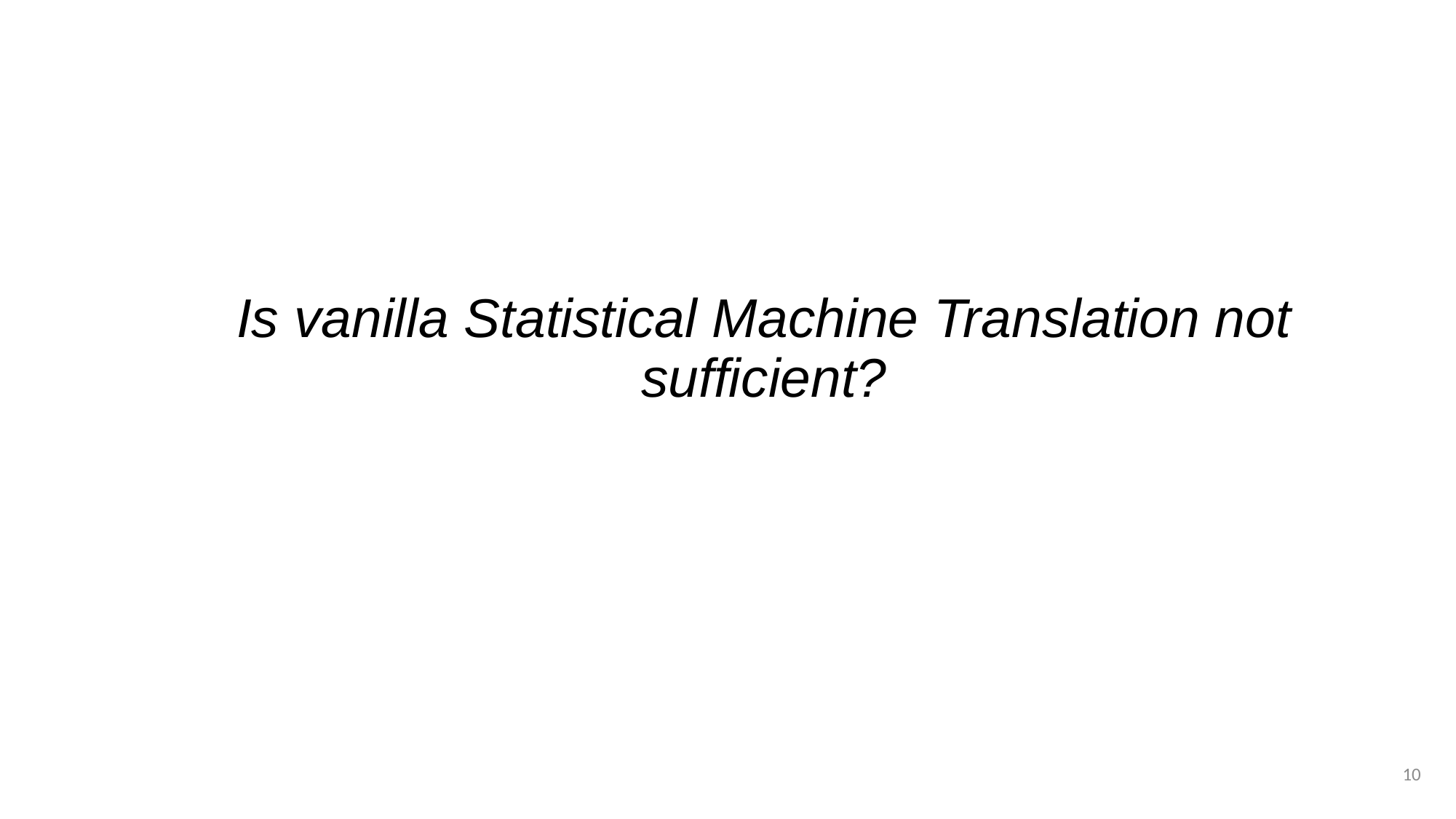

Is vanilla Statistical Machine Translation not sufficient?
10